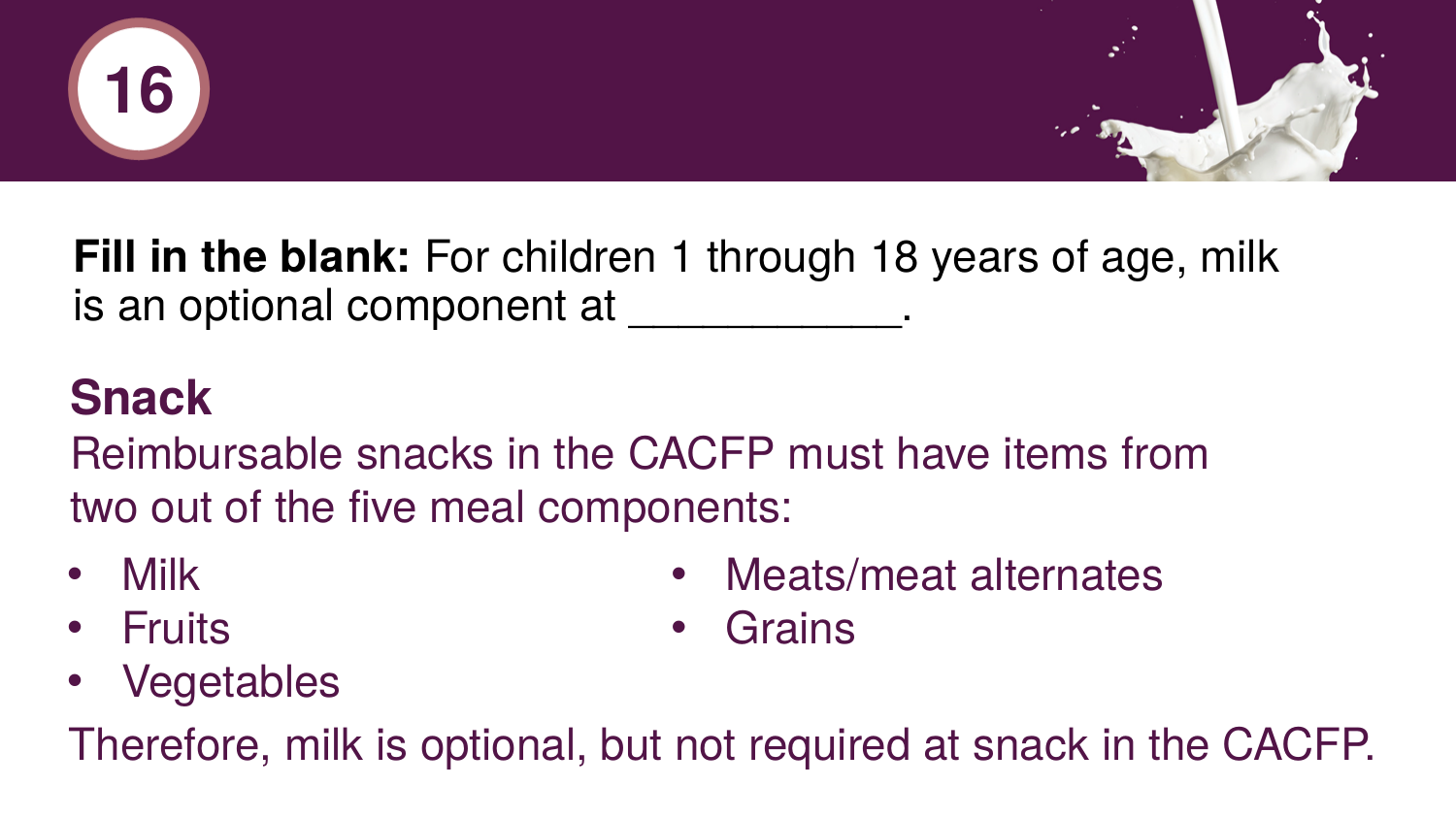

16
# Fill in the blank: For children 1 through 18 years of age, milk is an optional component at ___________.
Snack
Reimbursable snacks in the CACFP must have items from two out of the five meal components:
Milk
Fruits
Vegetables
Meats/meat alternates
Grains

Therefore, milk is optional, but not required at snack in the CACFP.